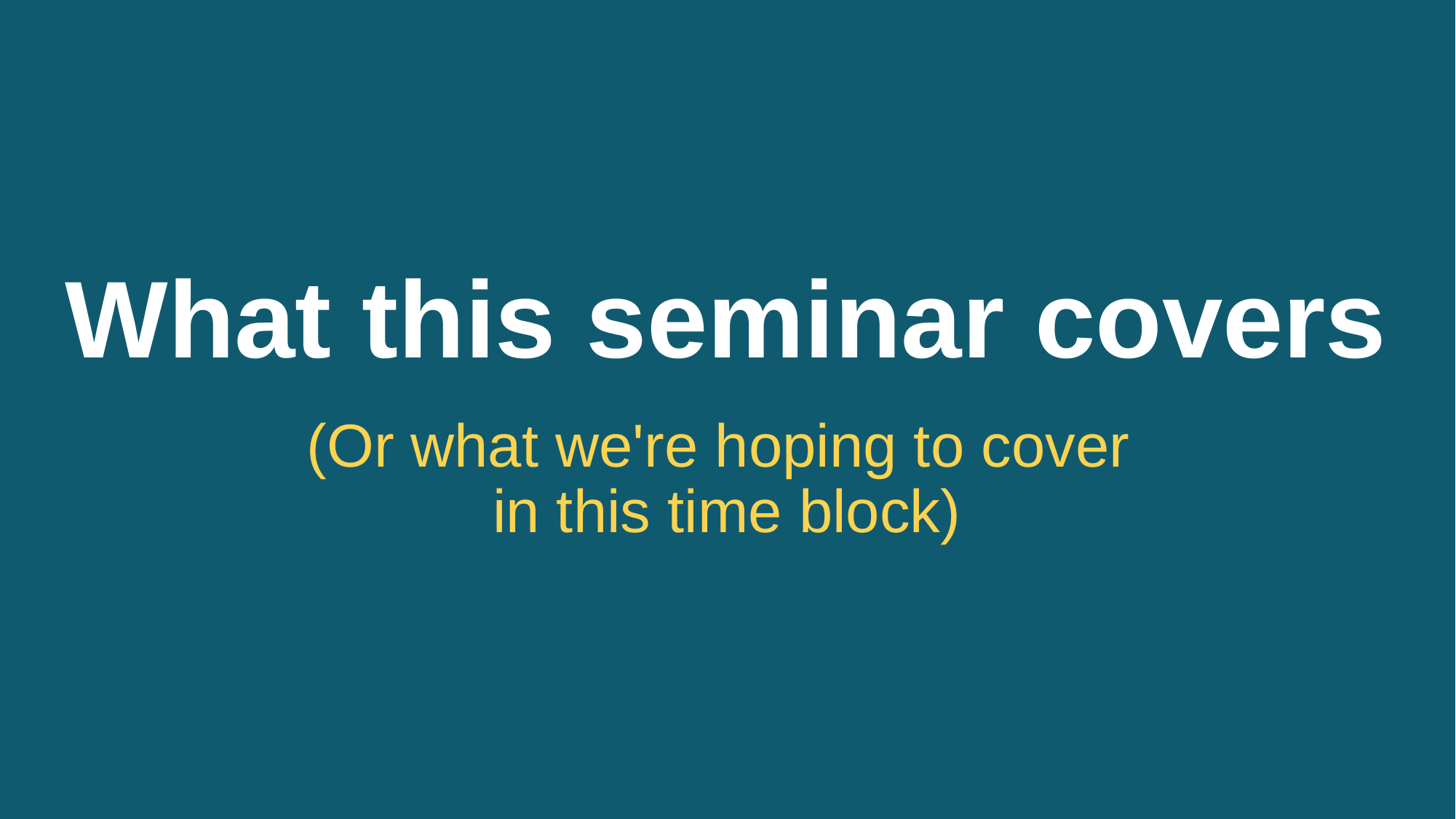

What this seminar covers
(Or what we're hoping to cover
in this time block)